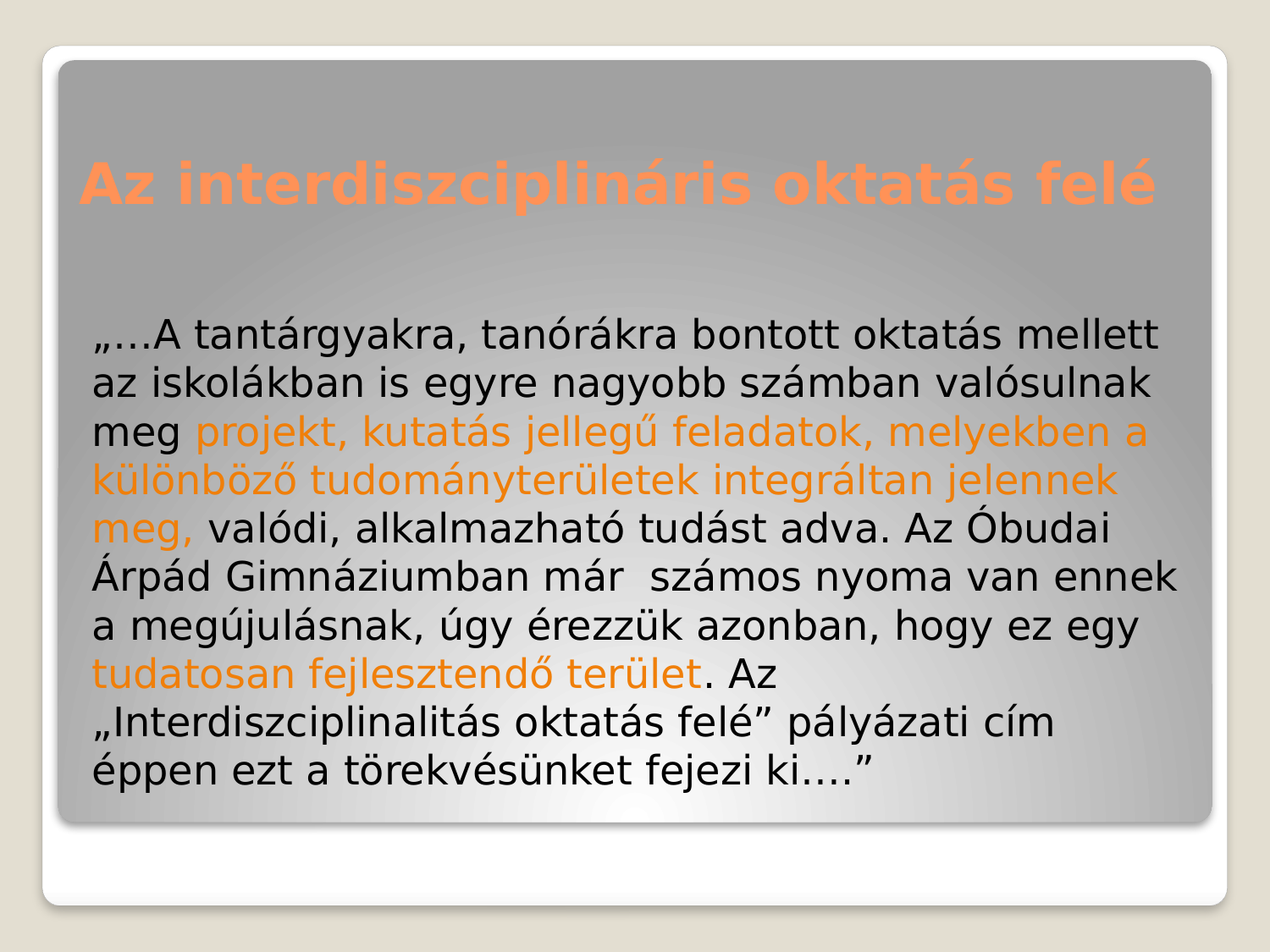

# Az interdiszciplináris oktatás felé
„…A tantárgyakra, tanórákra bontott oktatás mellett az iskolákban is egyre nagyobb számban valósulnak meg projekt, kutatás jellegű feladatok, melyekben a különböző tudományterületek integráltan jelennek meg, valódi, alkalmazható tudást adva. Az Óbudai Árpád Gimnáziumban már  számos nyoma van ennek a megújulásnak, úgy érezzük azonban, hogy ez egy tudatosan fejlesztendő terület. Az „Interdiszciplinalitás oktatás felé” pályázati cím éppen ezt a törekvésünket fejezi ki….”